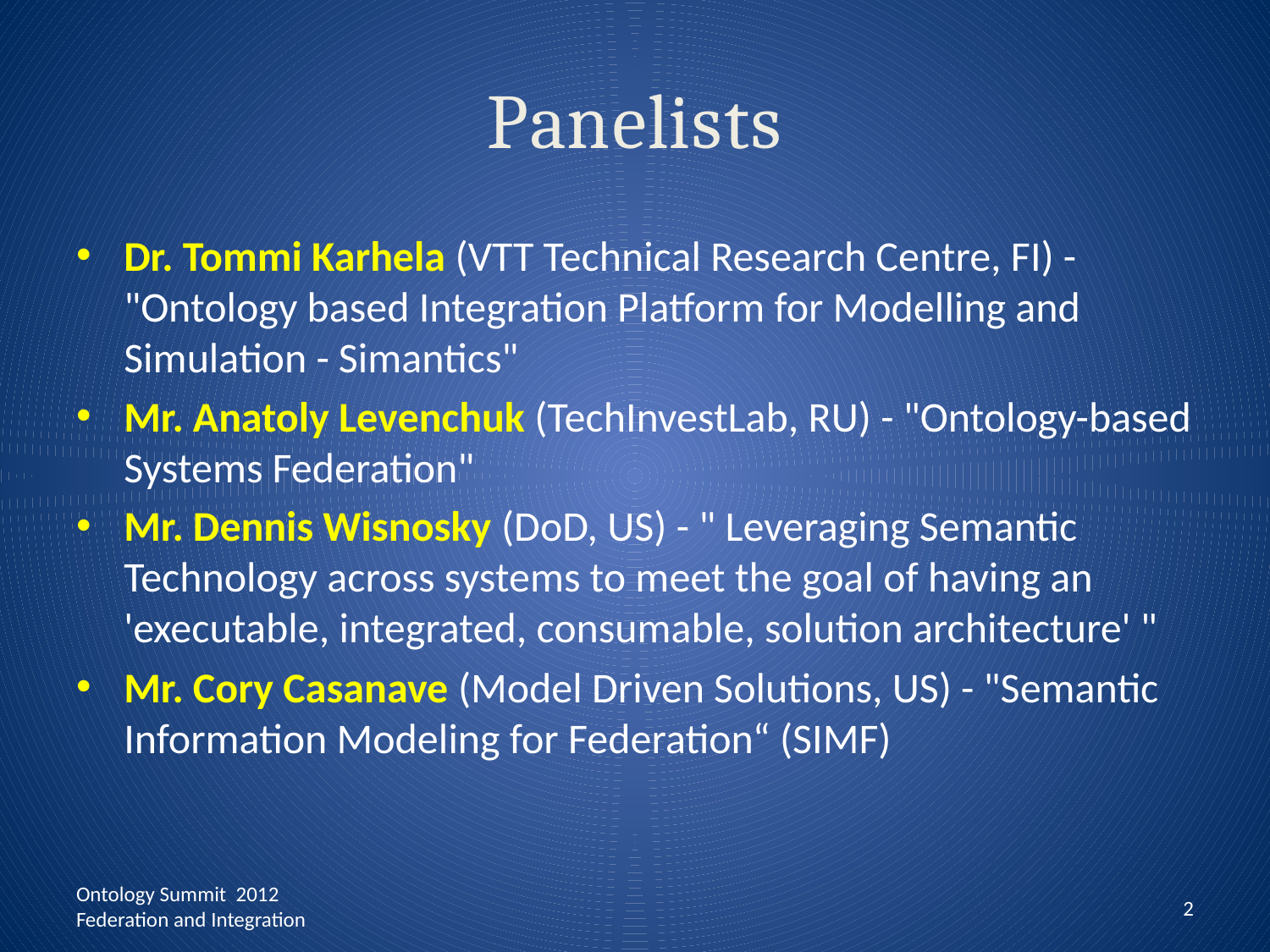

# Panelists
Dr. Tommi Karhela (VTT Technical Research Centre, FI) - "Ontology based Integration Platform for Modelling and Simulation - Simantics"
Mr. Anatoly Levenchuk (TechInvestLab, RU) - "Ontology-based Systems Federation"
Mr. Dennis Wisnosky (DoD, US) - " Leveraging Semantic Technology across systems to meet the goal of having an 'executable, integrated, consumable, solution architecture' "
Mr. Cory Casanave (Model Driven Solutions, US) - "Semantic Information Modeling for Federation“ (SIMF)
2